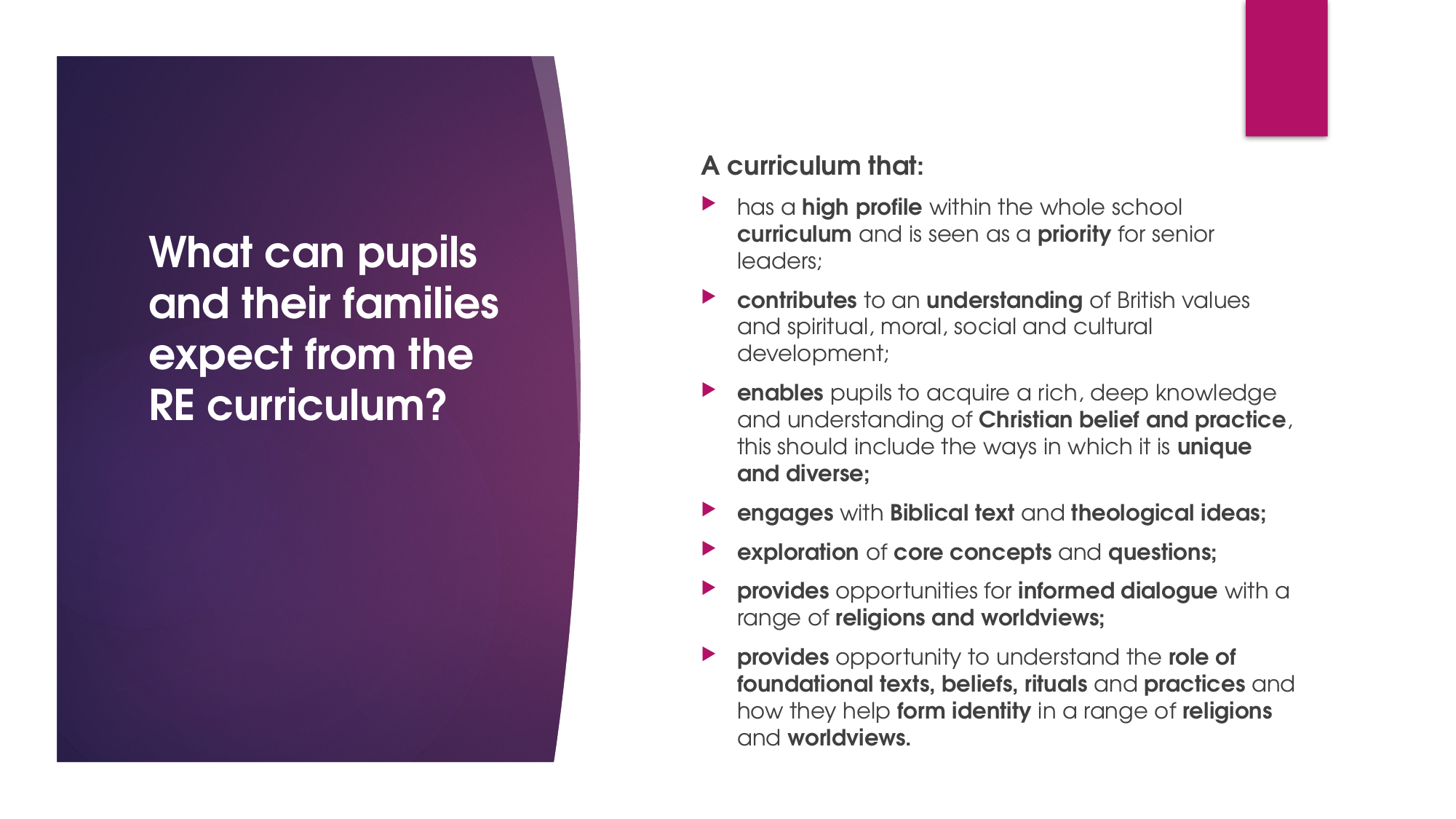

What can pupils and their families expect from the RE curriculum?
A curriculum that:
has a high profile within the whole school curriculum and is seen as a priority for senior leaders;
contributes to an understanding of British values and spiritual, moral, social and cultural development;
enables pupils to acquire a rich, deep knowledge and understanding of Christian belief and practice, this should include the ways in which it is unique and diverse;
engages with Biblical text and theological ideas;
exploration of core concepts and questions;
provides opportunities for informed dialogue with a range of religions and worldviews;
provides opportunity to understand the role of foundational texts, beliefs, rituals and practices and how they help form identity in a range of religions and worldviews.